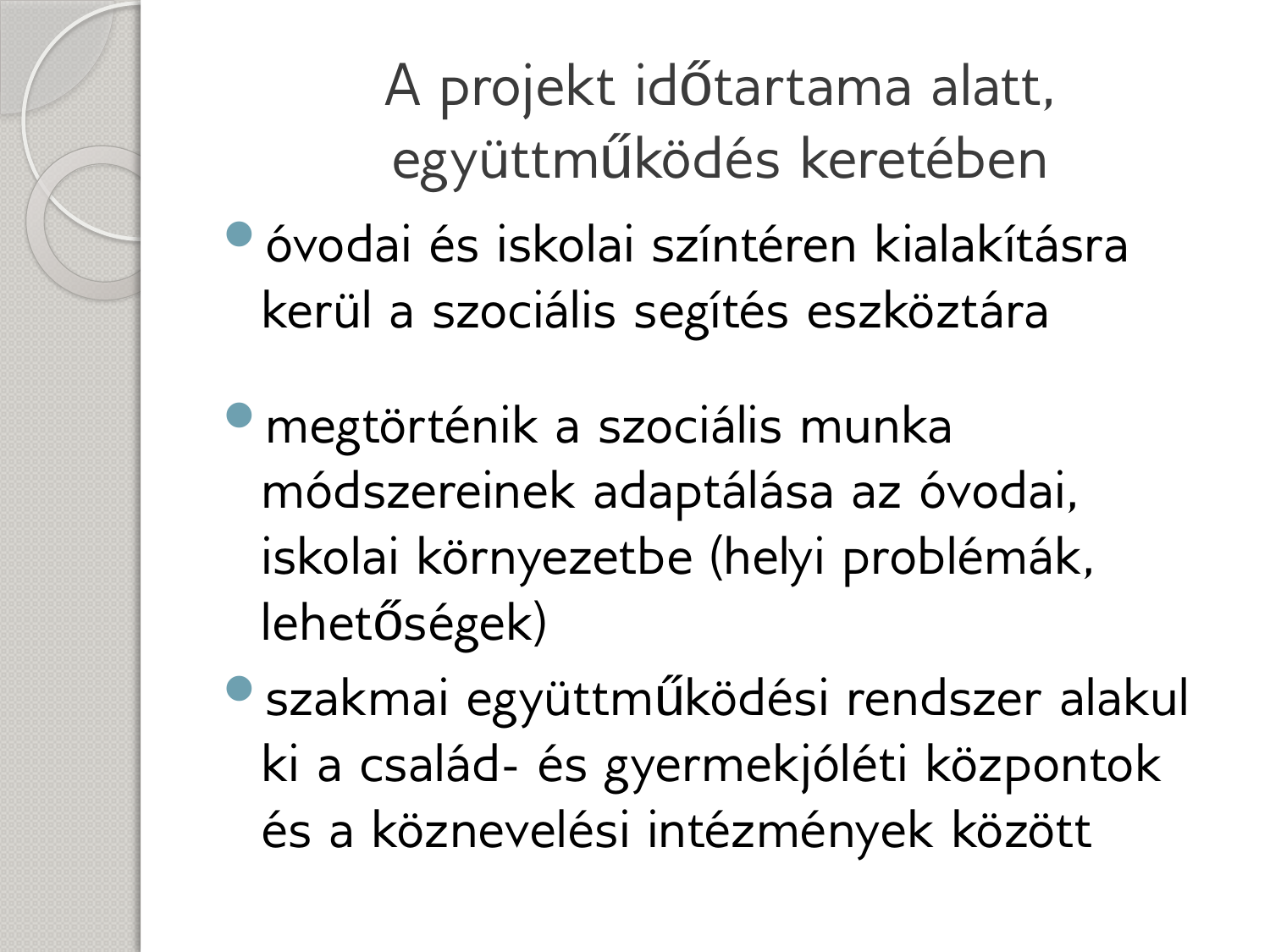

# A projekt időtartama alatt, együttműködés keretében
óvodai és iskolai színtéren kialakításra kerül a szociális segítés eszköztára

megtörténik a szociális munka módszereinek adaptálása az óvodai, iskolai környezetbe (helyi problémák, lehetőségek)
szakmai együttműködési rendszer alakul ki a család- és gyermekjóléti központok és a köznevelési intézmények között